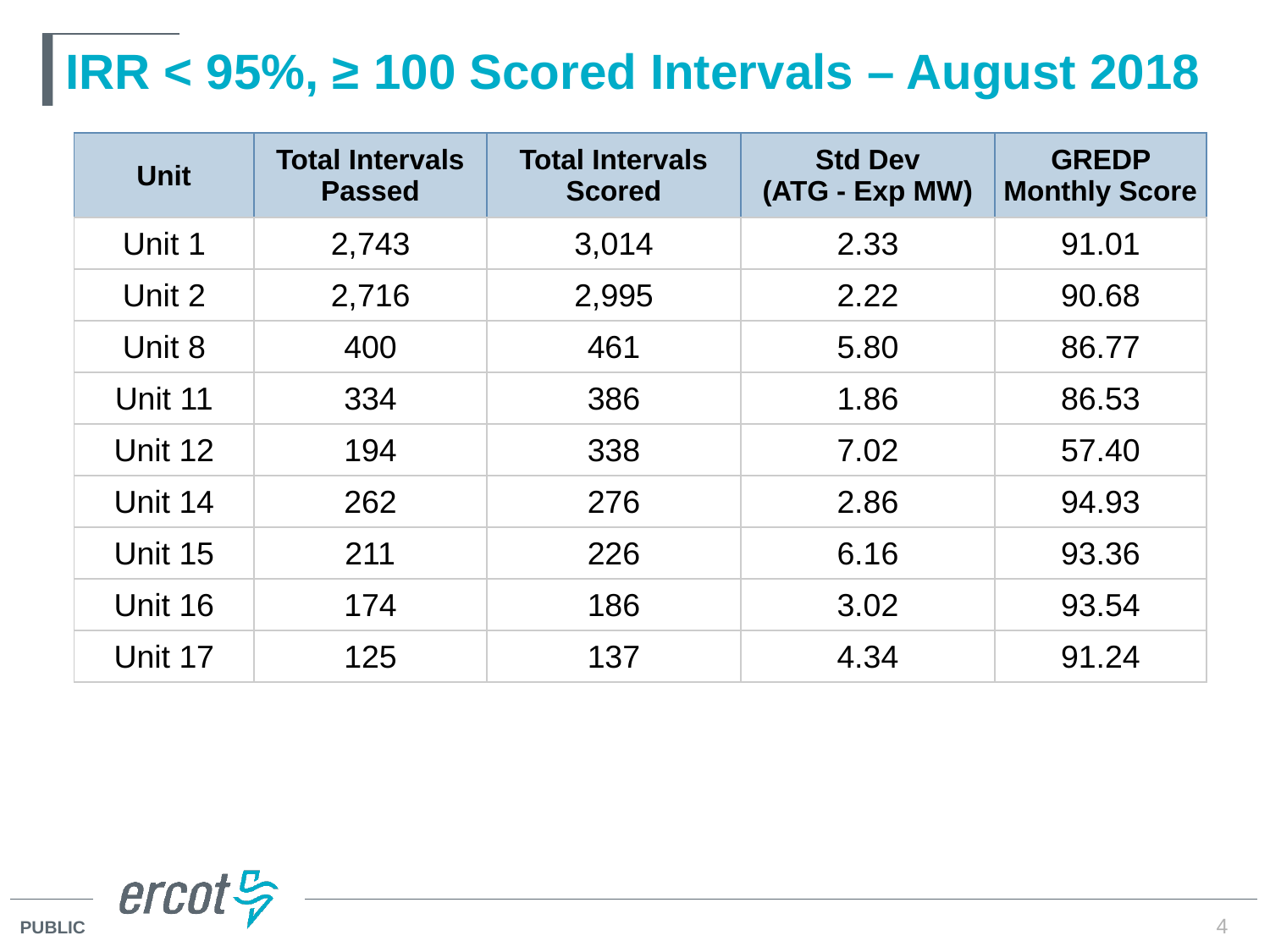

# IRR < 95%, ≥ 100 Scored Intervals – August 2018
| Unit | Total Intervals Passed | Total Intervals Scored | Std Dev (ATG - Exp MW) | GREDP Monthly Score |
| --- | --- | --- | --- | --- |
| Unit 1 | 2,743 | 3,014 | 2.33 | 91.01 |
| Unit 2 | 2,716 | 2,995 | 2.22 | 90.68 |
| Unit 8 | 400 | 461 | 5.80 | 86.77 |
| Unit 11 | 334 | 386 | 1.86 | 86.53 |
| Unit 12 | 194 | 338 | 7.02 | 57.40 |
| Unit 14 | 262 | 276 | 2.86 | 94.93 |
| Unit 15 | 211 | 226 | 6.16 | 93.36 |
| Unit 16 | 174 | 186 | 3.02 | 93.54 |
| Unit 17 | 125 | 137 | 4.34 | 91.24 |
4